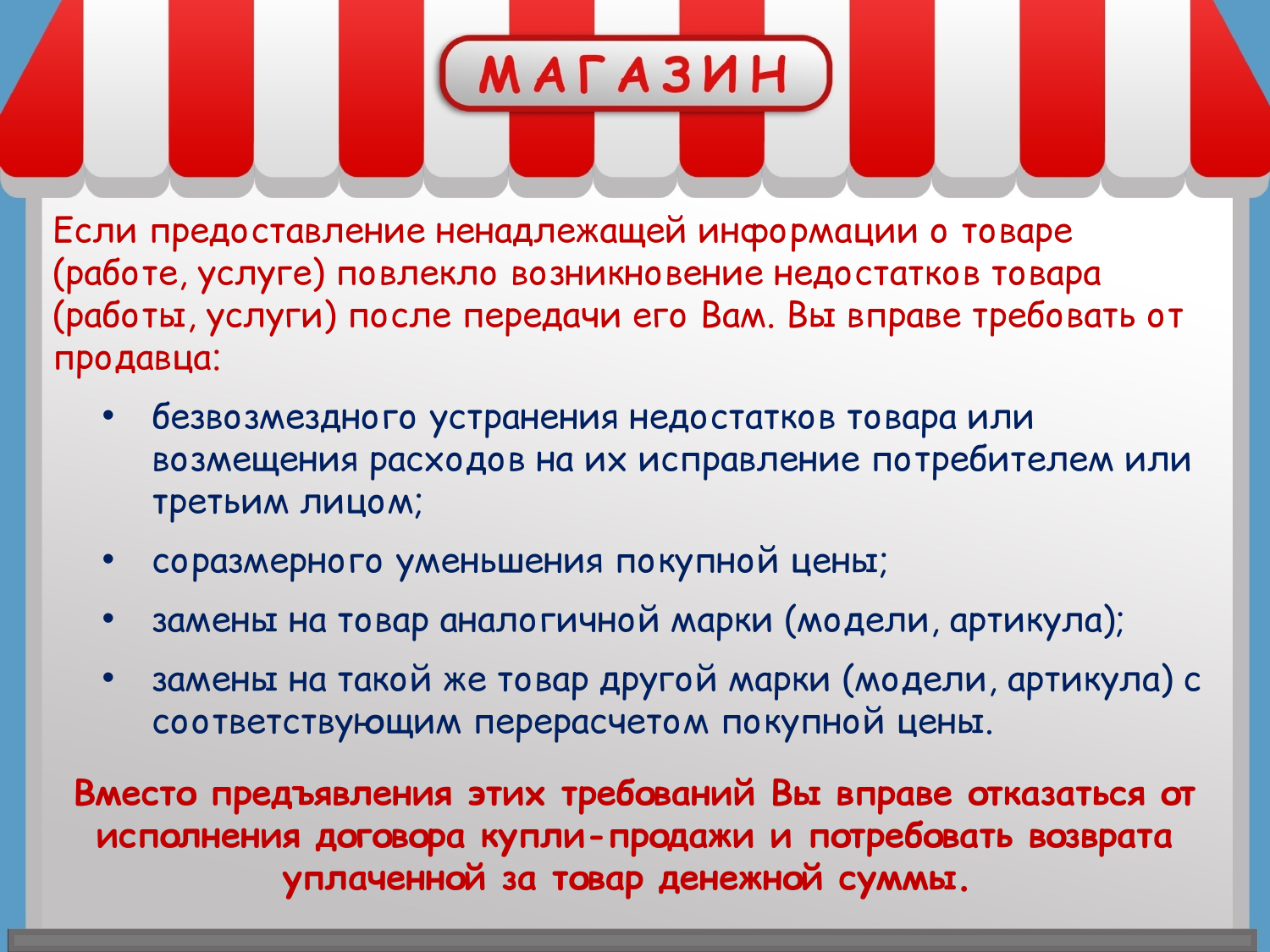

Если предоставление ненадлежащей информации о товаре (работе, услуге) повлекло возникновение недостатков товара (работы, услуги) после передачи его Вам. Вы вправе требовать от продавца:

безвозмездного устранения недостатков товара или возмещения расходов на их исправление потребителем или третьим лицом;

соразмерного уменьшения покупной цены;

замены на товар аналогичной марки (модели, артикула);

замены на такой же товар другой марки (модели, артикула) с соответствующим перерасчетом покупной цены.
Вместо предъявления этих требований Вы вправе отказаться от исполнения договора купли-продажи и потребовать возврата уплаченной за товар денежной суммы.